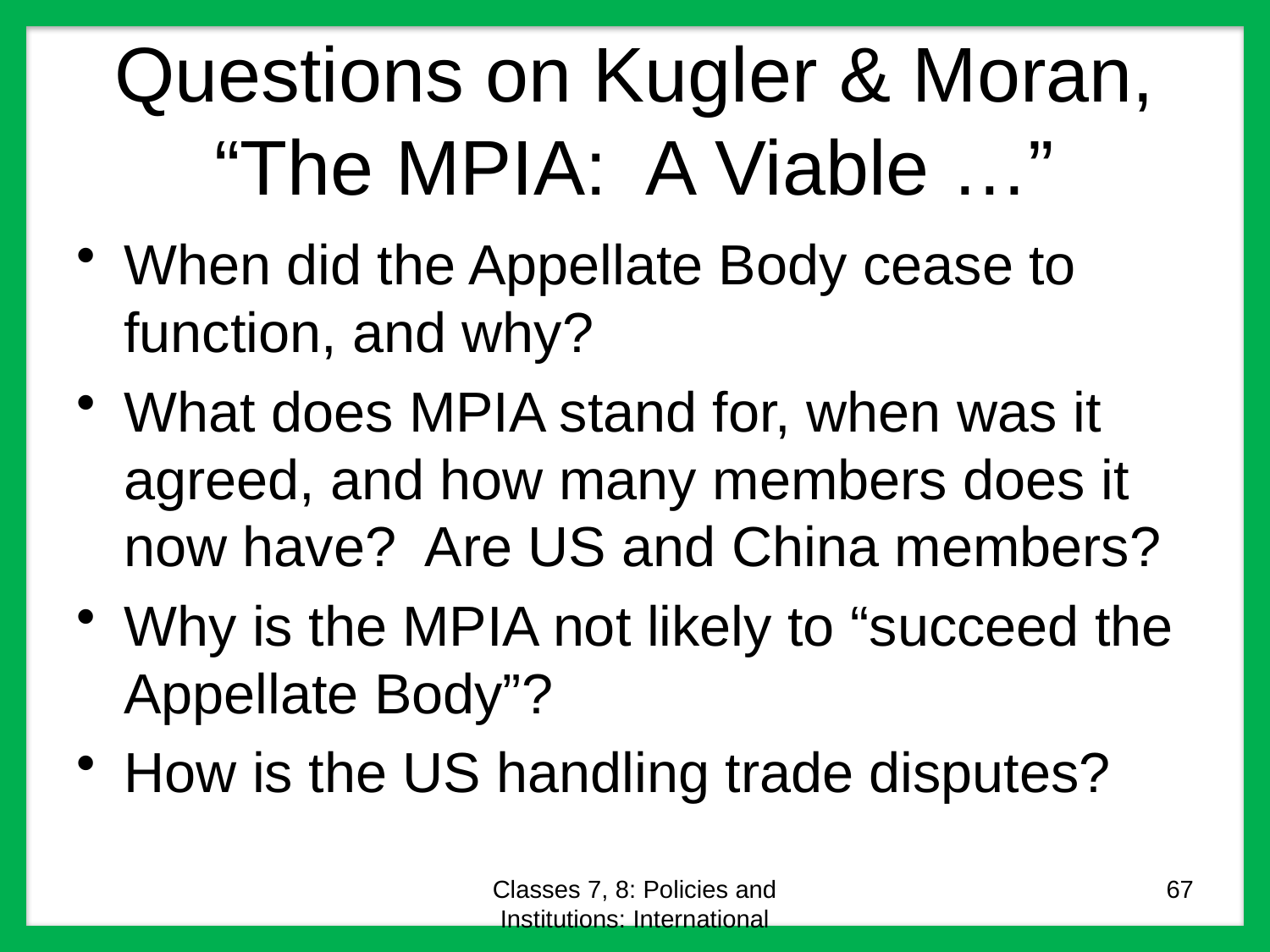

# Questions on Kugler & Moran, “The MPIA:  A Viable …”
When did the Appellate Body cease to function, and why?
What does MPIA stand for, when was it agreed, and how many members does it now have?  Are US and China members?
Why is the MPIA not likely to “succeed the Appellate Body”?
How is the US handling trade disputes?
Classes 7, 8: Policies and Institutions: International
67